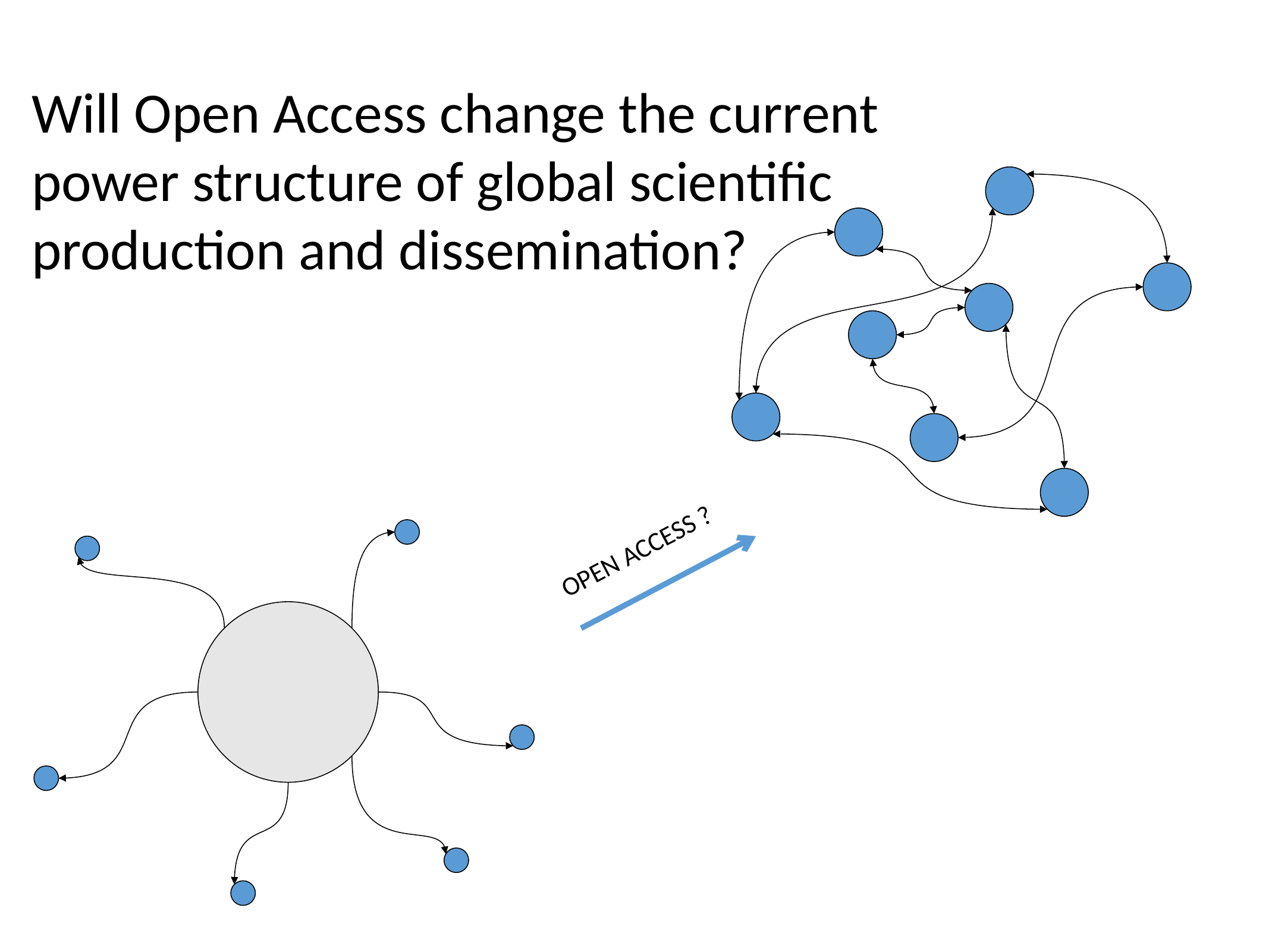

Will Open Access change the current power structure of global scientific production and dissemination?

OPEN ACCESS ?